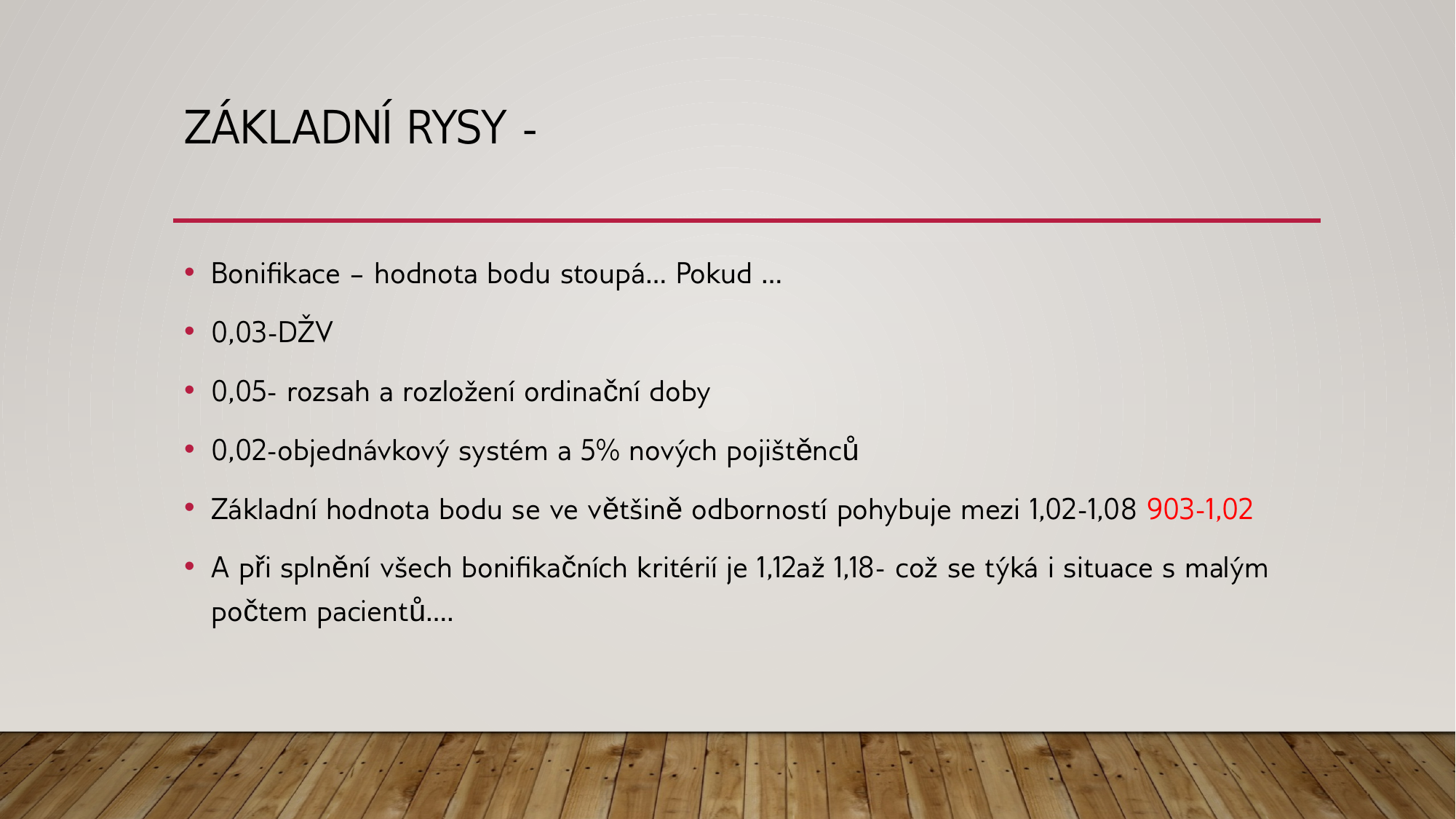

# Základní rysy -
Bonifikace – hodnota bodu stoupá… Pokud …
0,03-DŽV
0,05- rozsah a rozložení ordinační doby
0,02-objednávkový systém a 5% nových pojištěnců
Základní hodnota bodu se ve většině odborností pohybuje mezi 1,02-1,08 903-1,02
A při splnění všech bonifikačních kritérií je 1,12až 1,18- což se týká i situace s malým počtem pacientů….